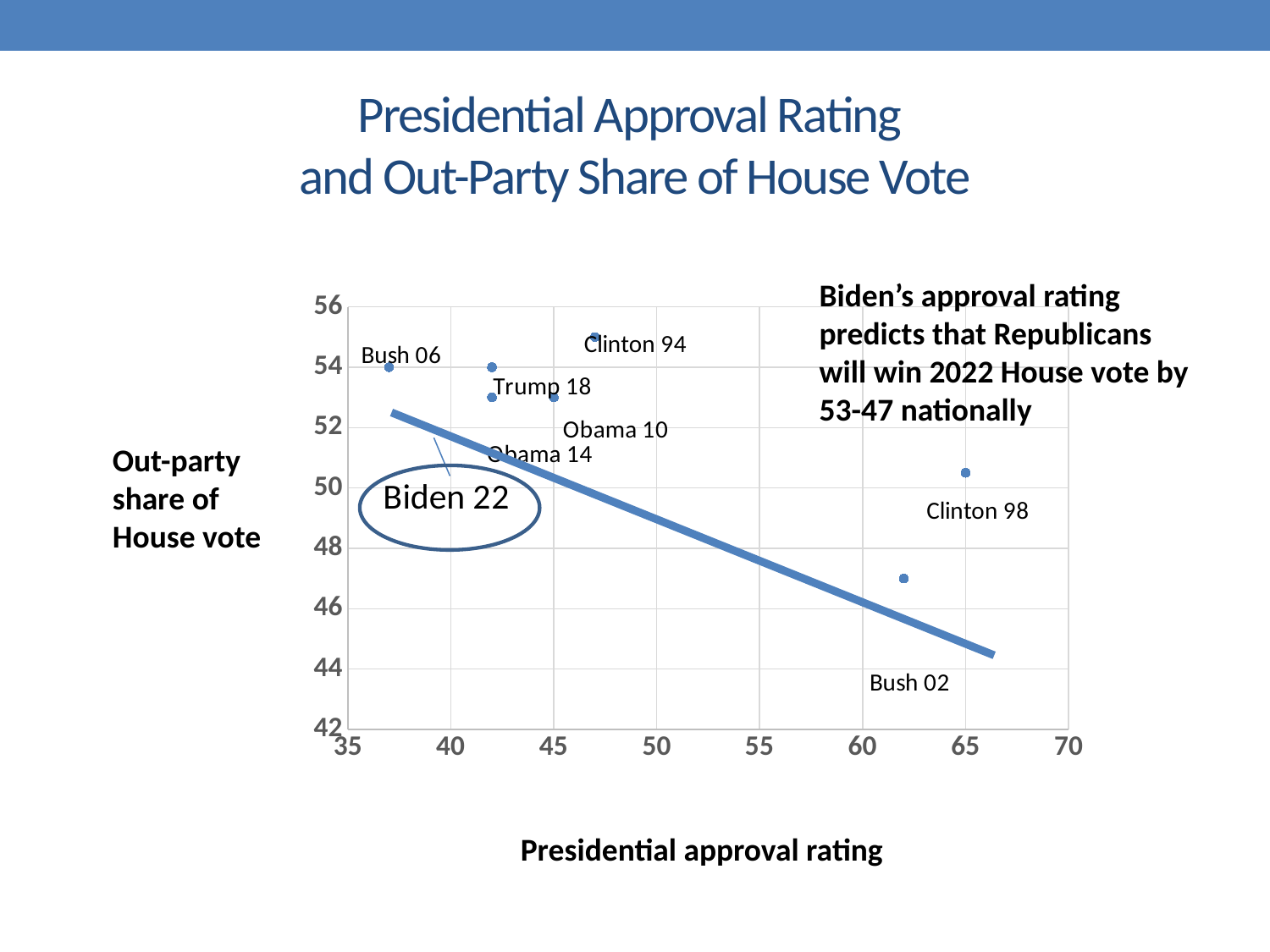

# Presidential Approval Rating and Out-Party Share of House Vote
Biden’s approval rating
predicts that Republicans
will win 2022 House vote by
53-47 nationally

### Chart

| Category |  |
|---|---|
Out-party
share of
House vote
Presidential approval rating